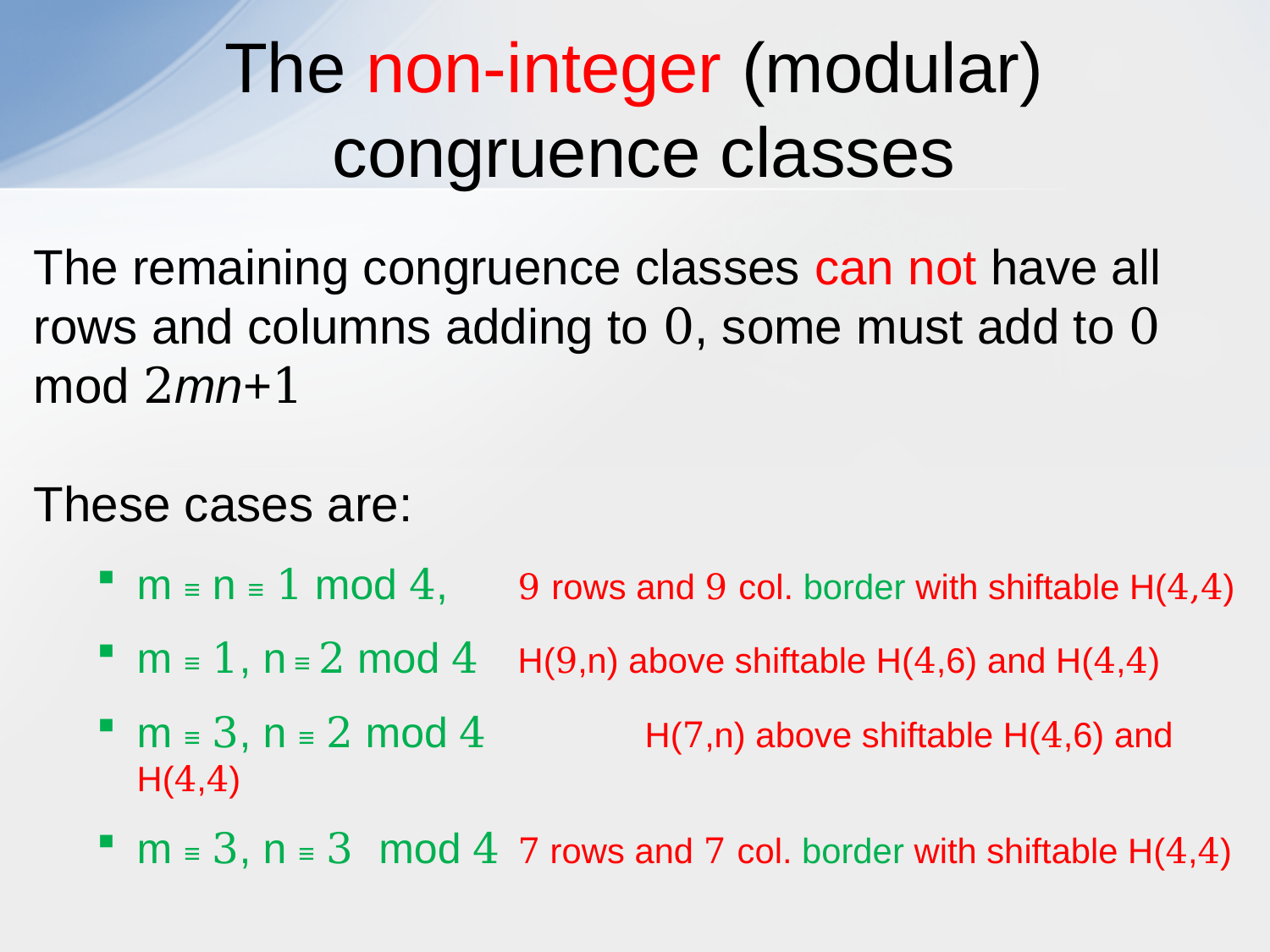

# The non-integer (modular) congruence classes
The remaining congruence classes can not have all rows and columns adding to 0, some must add to 0 mod 2mn+1

These cases are:

m ≡ n ≡ 1 mod 4,     	9 rows and 9 col. border with shiftable H(4,4)

m ≡ 1, n ≡ 2 mod 4   	H(9,n) above shiftable H(4,6) and H(4,4)

m ≡ 3, n ≡ 2 mod 4   	H(7,n) above shiftable H(4,6) and H(4,4)

m ≡ 3, n ≡ 3  mod 4 	7 rows and 7 col. border with shiftable H(4,4)